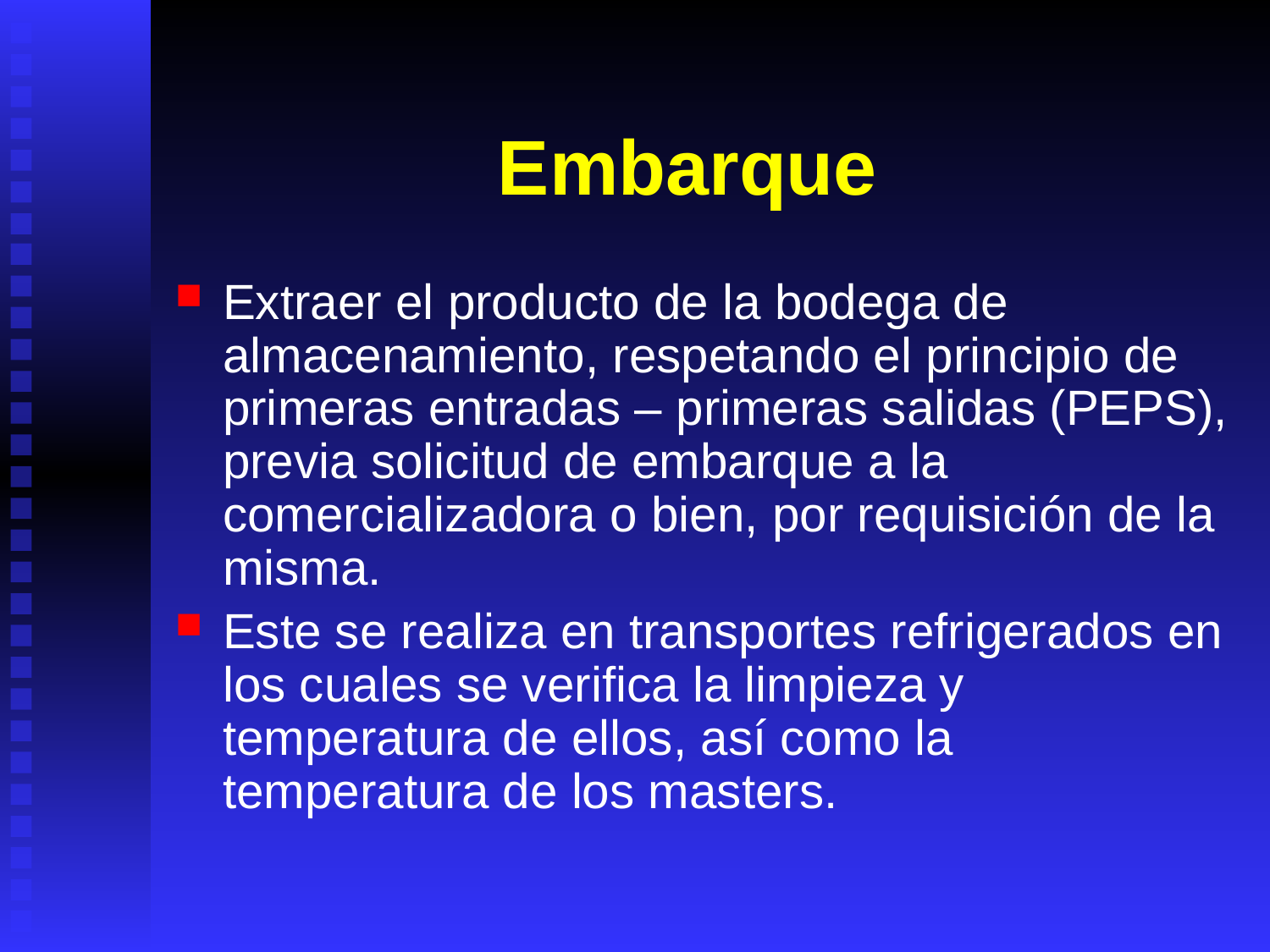

# Embarque
Extraer el producto de la bodega de almacenamiento, respetando el principio de primeras entradas – primeras salidas (PEPS), previa solicitud de embarque a la comercializadora o bien, por requisición de la misma.
Este se realiza en transportes refrigerados en los cuales se verifica la limpieza y temperatura de ellos, así como la temperatura de los masters.